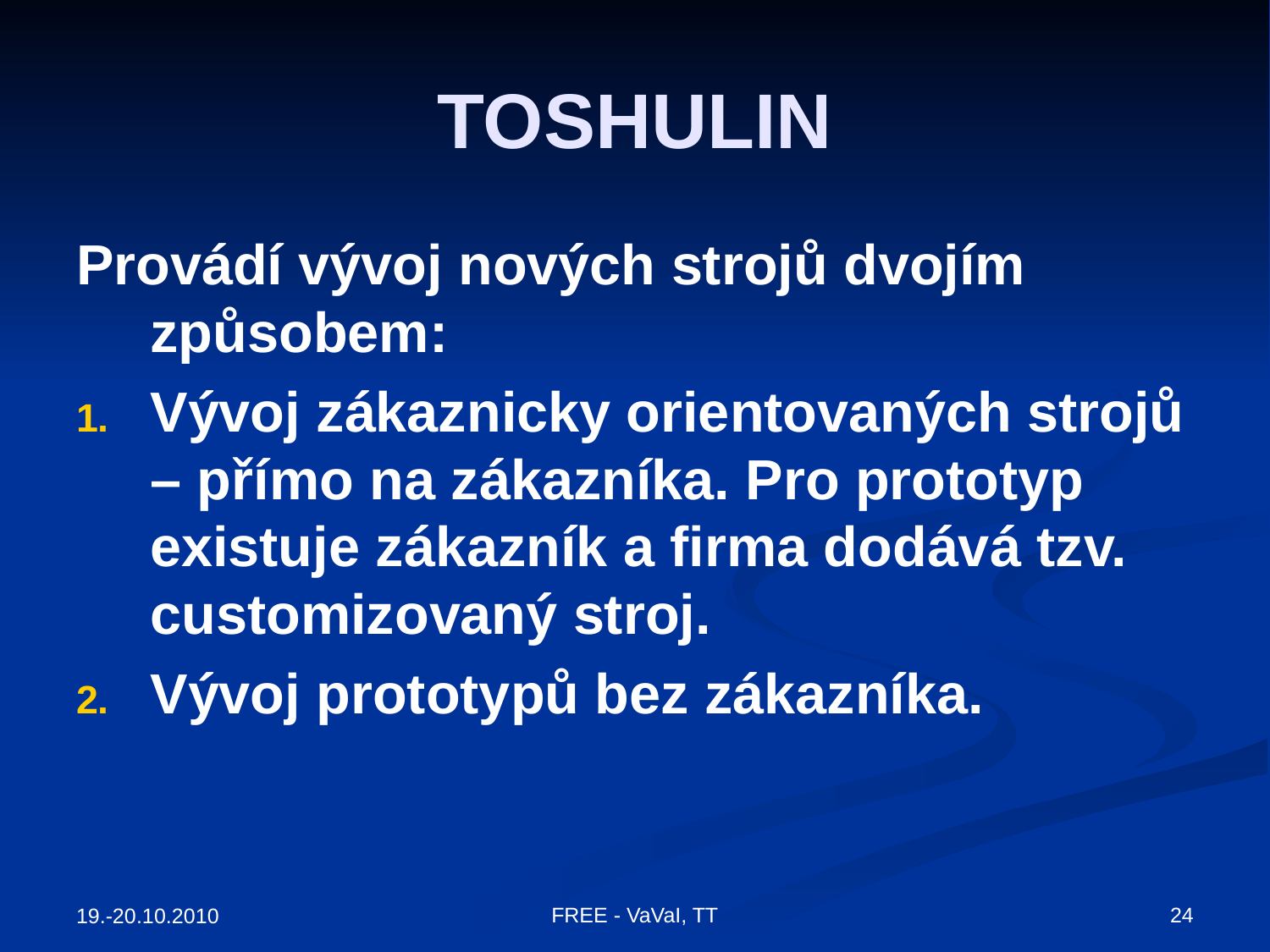

# TOSHULIN
Provádí vývoj nových strojů dvojím způsobem:
Vývoj zákaznicky orientovaných strojů – přímo na zákazníka. Pro prototyp existuje zákazník a firma dodává tzv. customizovaný stroj.
Vývoj prototypů bez zákazníka.
FREE - VaVaI, TT
24
19.-20.10.2010